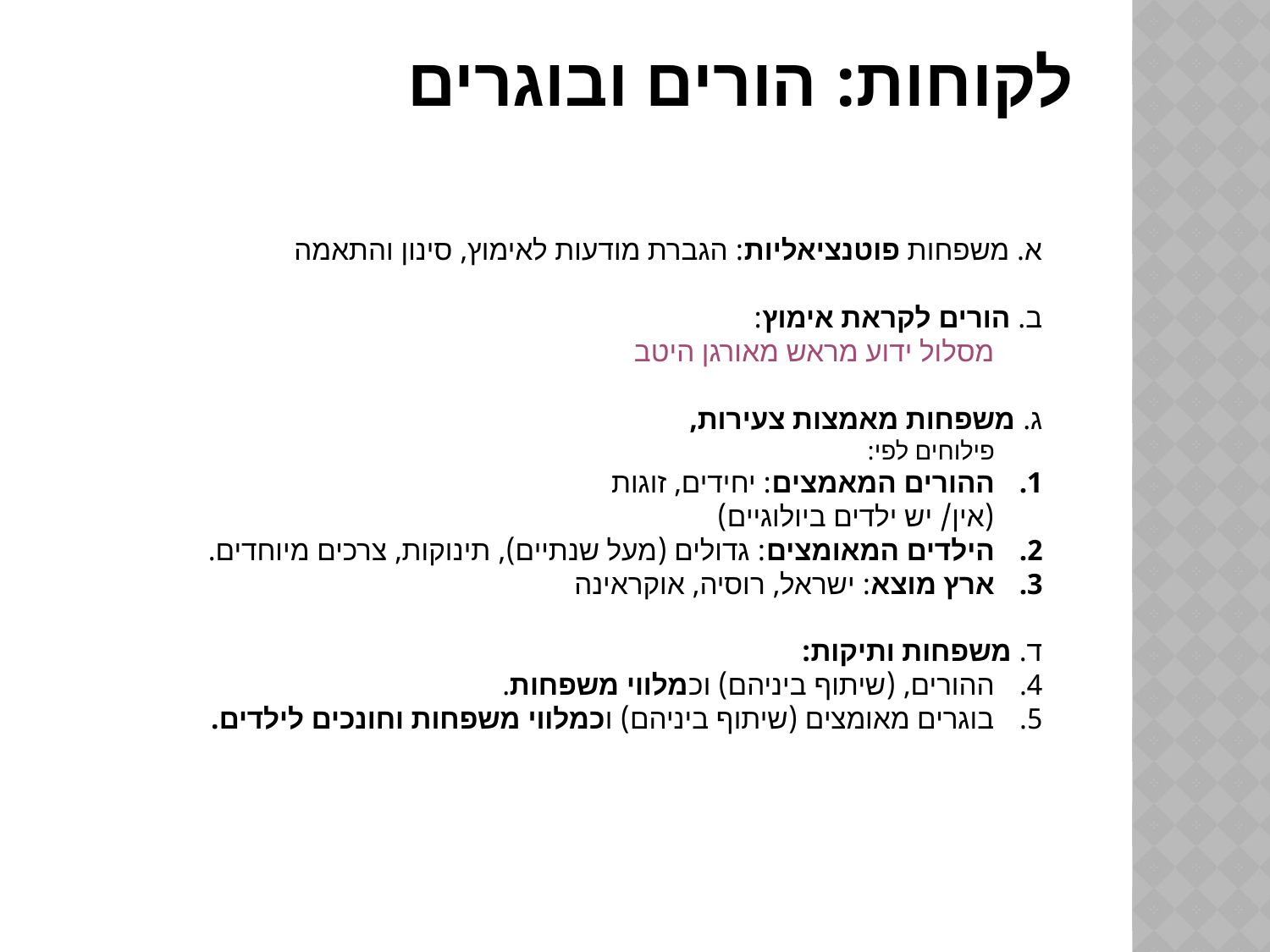

# לקוחות: הורים ובוגרים
א. משפחות פוטנציאליות: הגברת מודעות לאימוץ, סינון והתאמה
ב. הורים לקראת אימוץ:
מסלול ידוע מראש מאורגן היטב
ג. משפחות מאמצות צעירות,
פילוחים לפי:
ההורים המאמצים: יחידים, זוגות
(אין/ יש ילדים ביולוגיים)
הילדים המאומצים: גדולים (מעל שנתיים), תינוקות, צרכים מיוחדים.
ארץ מוצא: ישראל, רוסיה, אוקראינה

ד. משפחות ותיקות:
ההורים, (שיתוף ביניהם) וכמלווי משפחות.
בוגרים מאומצים (שיתוף ביניהם) וכמלווי משפחות וחונכים לילדים.